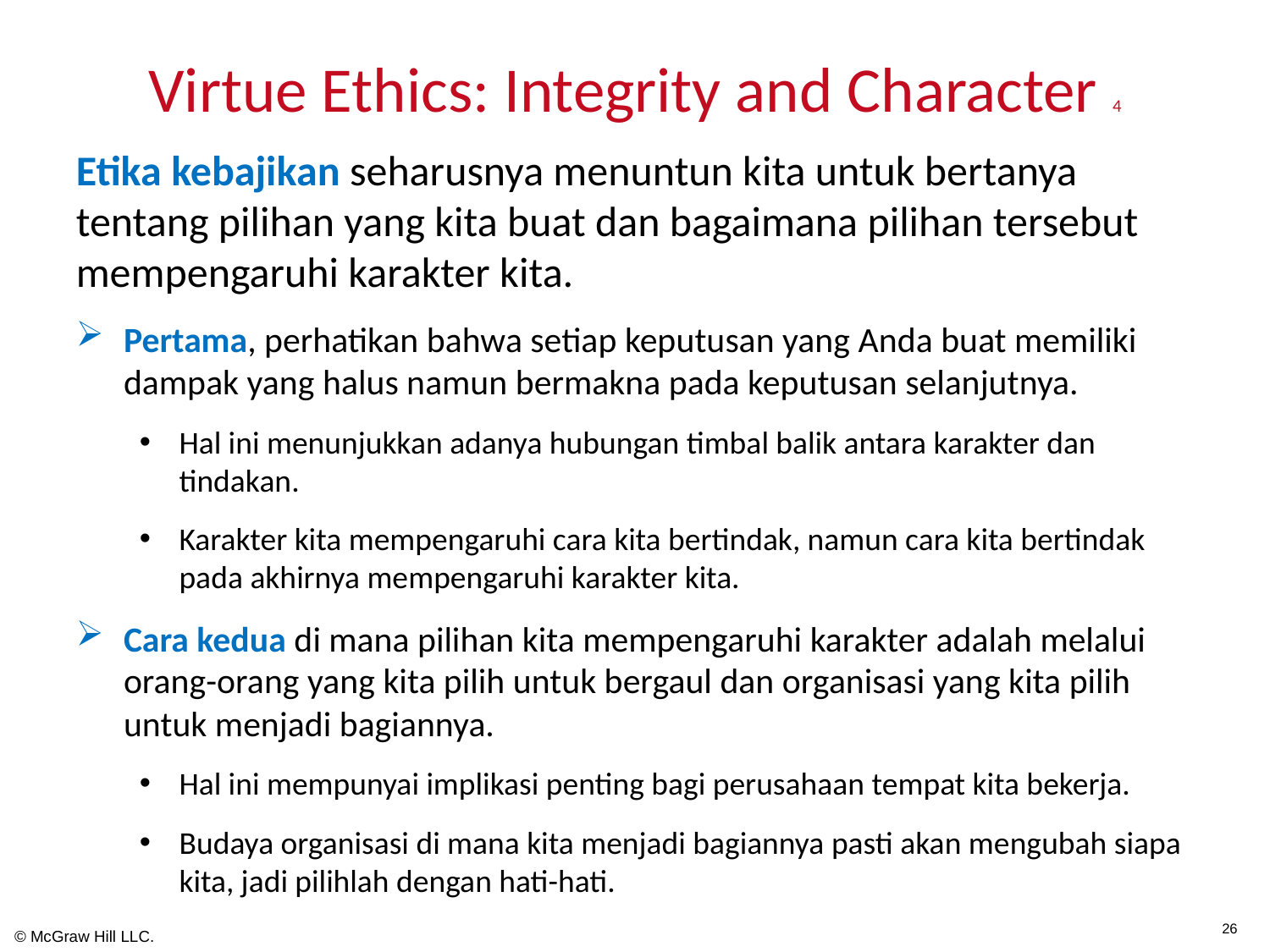

# Virtue Ethics: Integrity and Character 4
Etika kebajikan seharusnya menuntun kita untuk bertanya tentang pilihan yang kita buat dan bagaimana pilihan tersebut mempengaruhi karakter kita.
Pertama, perhatikan bahwa setiap keputusan yang Anda buat memiliki dampak yang halus namun bermakna pada keputusan selanjutnya.
Hal ini menunjukkan adanya hubungan timbal balik antara karakter dan tindakan.
Karakter kita mempengaruhi cara kita bertindak, namun cara kita bertindak pada akhirnya mempengaruhi karakter kita.
Cara kedua di mana pilihan kita mempengaruhi karakter adalah melalui orang-orang yang kita pilih untuk bergaul dan organisasi yang kita pilih untuk menjadi bagiannya.
Hal ini mempunyai implikasi penting bagi perusahaan tempat kita bekerja.
Budaya organisasi di mana kita menjadi bagiannya pasti akan mengubah siapa kita, jadi pilihlah dengan hati-hati.
26